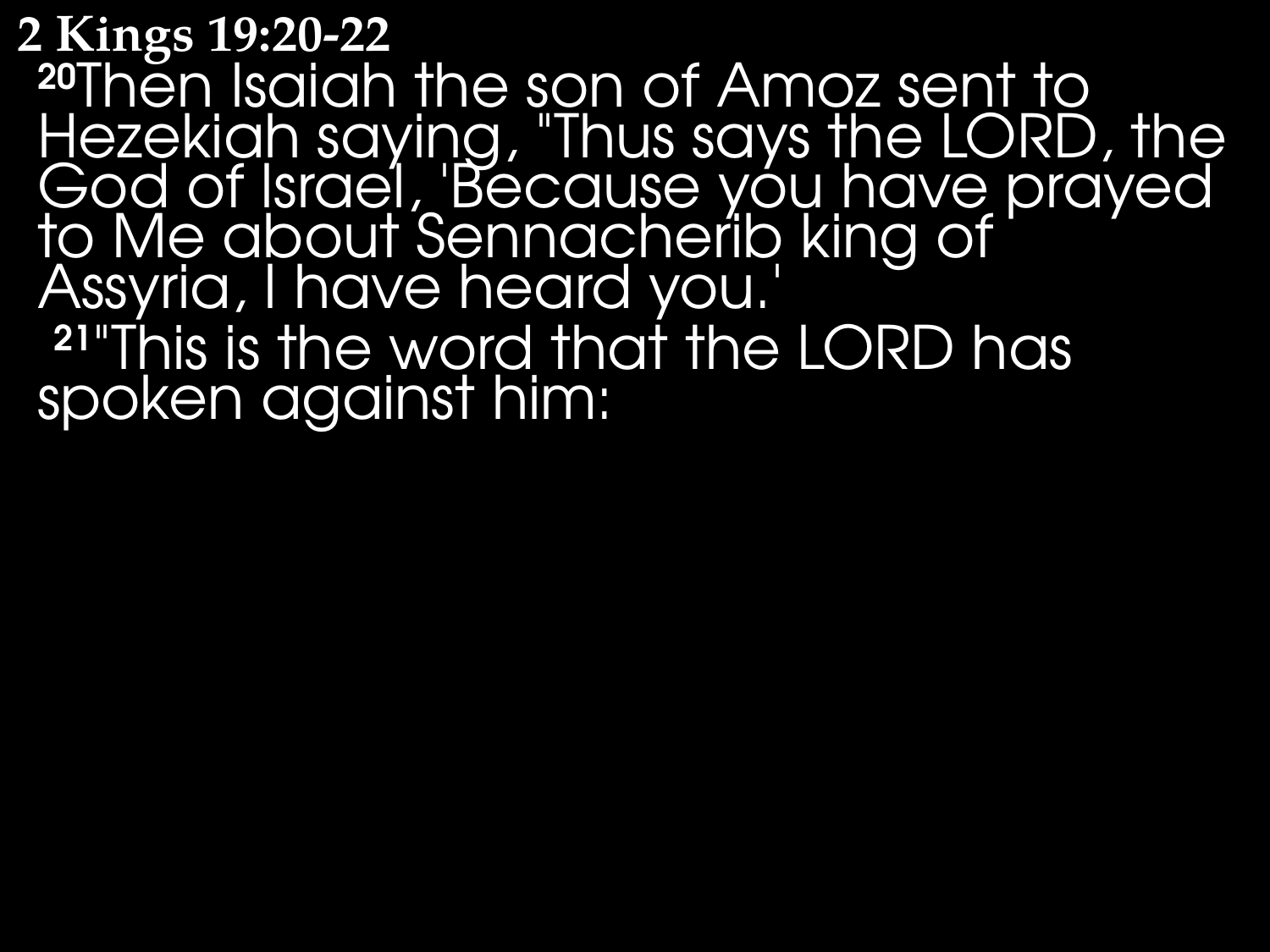

# 2 Kings 19:20-22
20Then Isaiah the son of Amoz sent to Hezekiah saying, "Thus says the LORD, the God of Israel, 'Because you have prayed to Me about Sennacherib king of Assyria, I have heard you.'
 21"This is the word that the LORD has spoken against him: